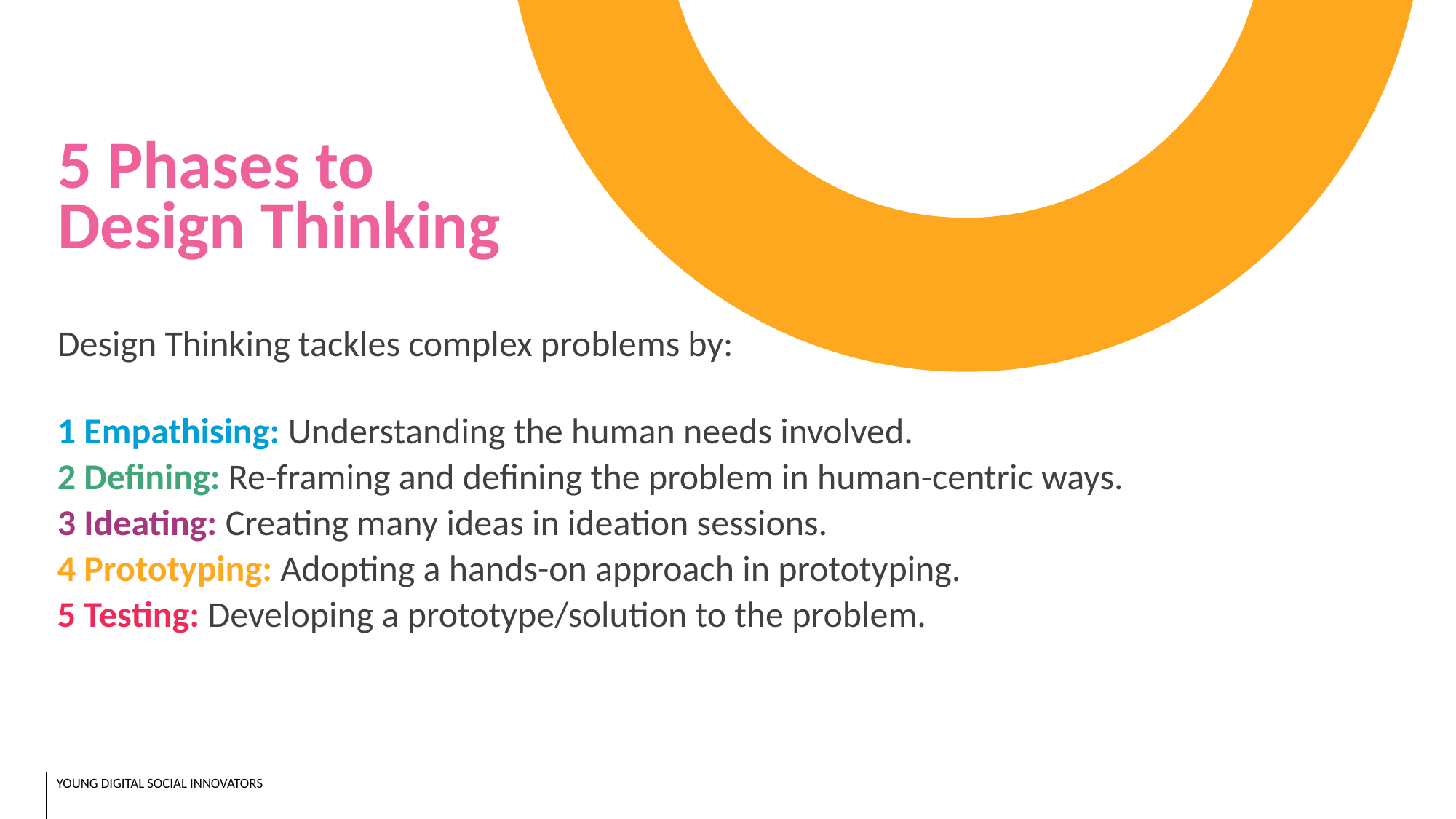

5 Phases to Design Thinking

Design Thinking tackles complex problems by:

1 Empathising: Understanding the human needs involved.
2 Defining: Re-framing and defining the problem in human-centric ways.
3 Ideating: Creating many ideas in ideation sessions.
4 Prototyping: Adopting a hands-on approach in prototyping.
5 Testing: Developing a prototype/solution to the problem.